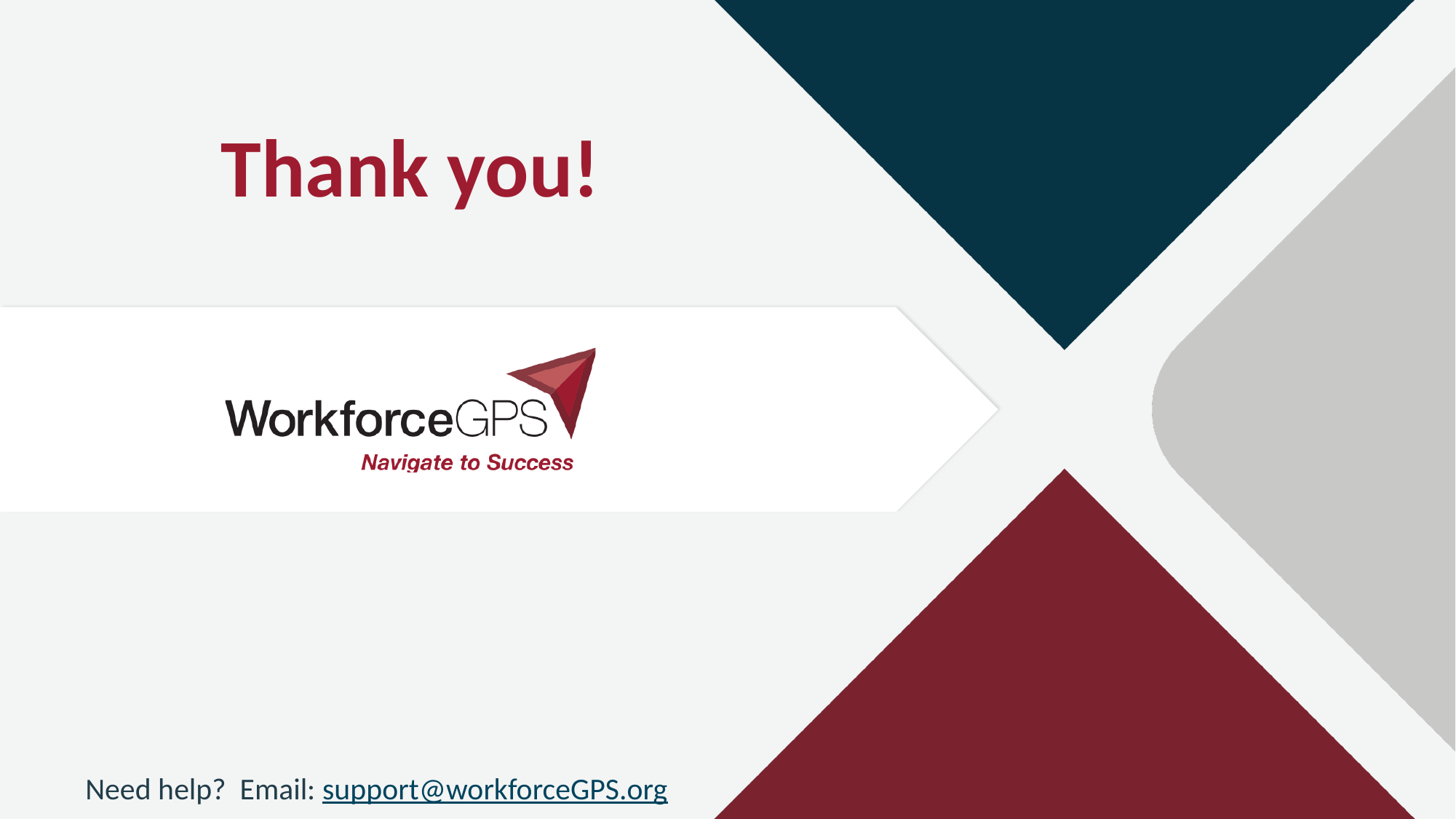

# Thank you!

Need help?  Email: support@workforceGPS.org